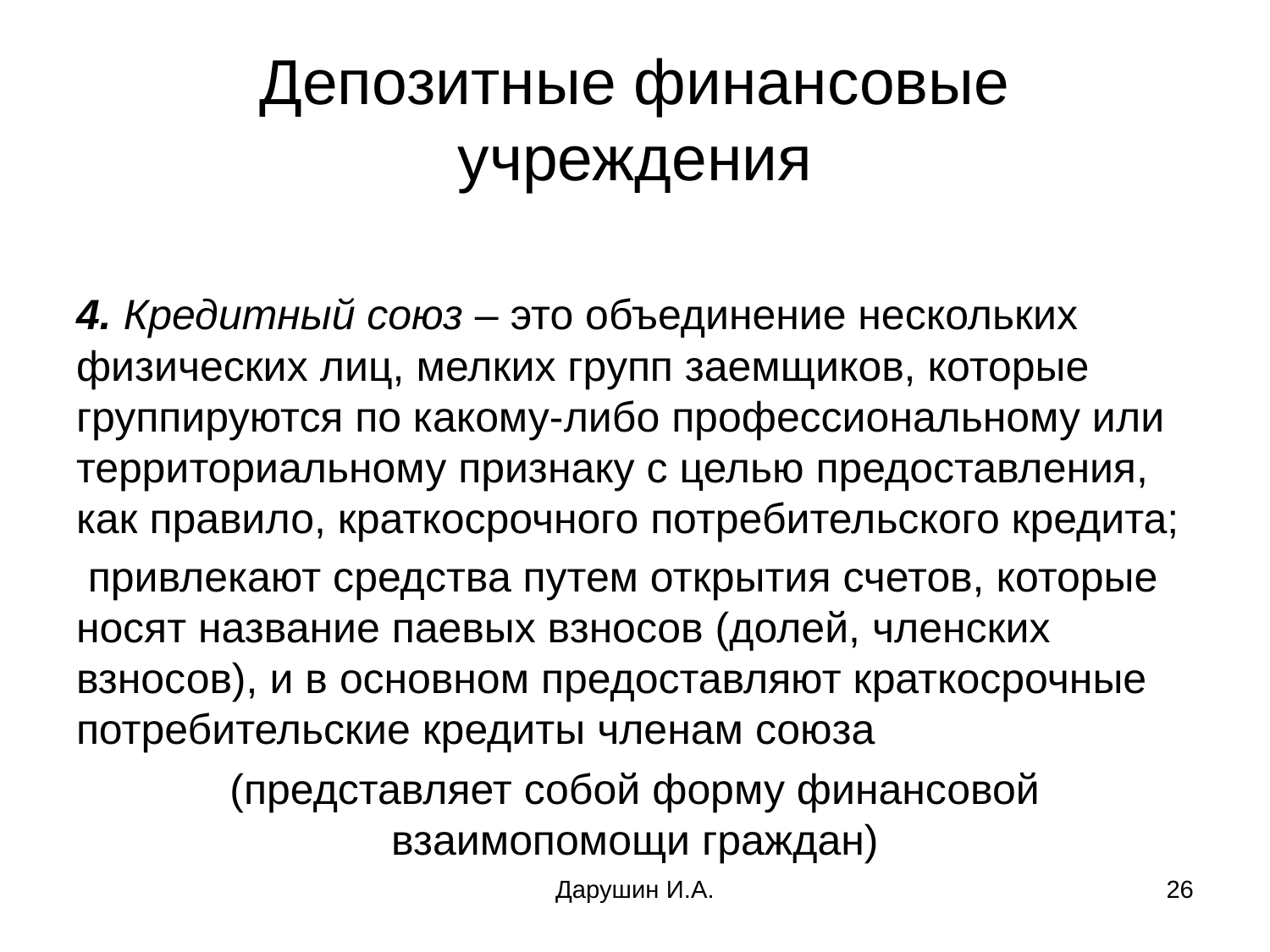

# Депозитные финансовые учреждения

4. Кредитный союз – это объединение нескольких физических лиц, мелких групп заемщиков, которые группируются по какому-либо профессиональному или территориальному признаку с целью предоставления, как правило, краткосрочного потребительского кредита;
 привлекают средства путем открытия счетов, которые носят название паевых взносов (долей, членских взносов), и в основном предоставляют краткосрочные потребительские кредиты членам союза
(представляет собой форму финансовой взаимопомощи граждан)
Дарушин И.А.
26